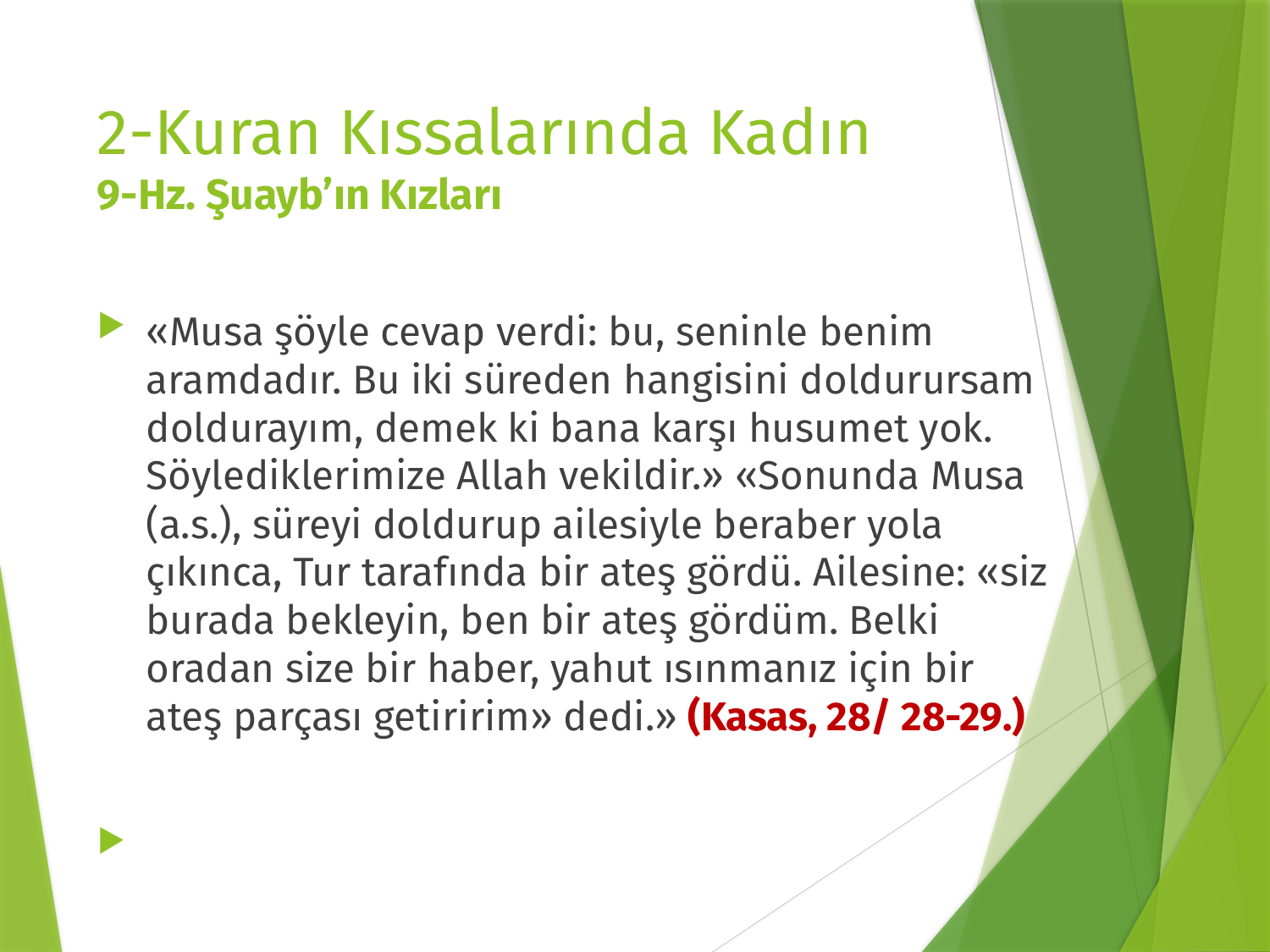

# 2-Kuran Kıssalarında Kadın 9-Hz. Şuayb’ın Kızları

«Musa şöyle cevap verdi: bu, seninle benim aramdadır. Bu iki süreden hangisini doldurursam doldurayım, demek ki bana karşı husumet yok. Söylediklerimize Allah vekildir.» «Sonunda Musa (a.s.), süreyi doldurup ailesiyle beraber yola çıkınca, Tur tarafında bir ateş gördü. Ailesine: «siz burada bekleyin, ben bir ateş gördüm. Belki oradan size bir haber, yahut ısınmanız için bir ateş parçası getiririm» dedi.» (Kasas, 28/ 28-29.)